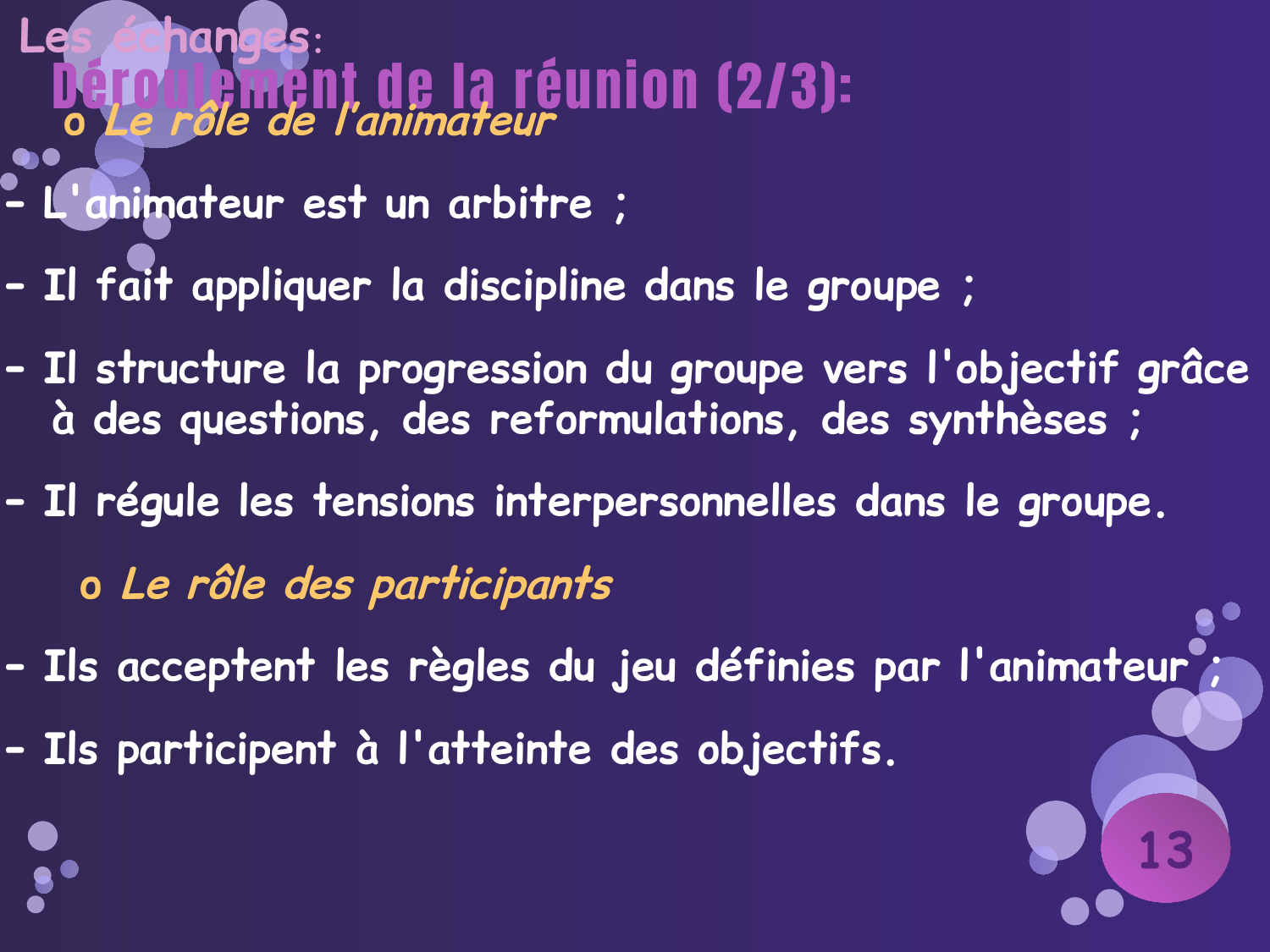

Les échanges:
      o Le rôle de l’animateur
– L'animateur est un arbitre ;
– Il fait appliquer la discipline dans le groupe ;
– Il structure la progression du groupe vers l'objectif grâce à des questions, des reformulations, des synthèses ;
– Il régule les tensions interpersonnelles dans le groupe.
    o Le rôle des participants
– Ils acceptent les règles du jeu définies par l'animateur ;
– Ils participent à l'atteinte des objectifs.

# Déroulement de la réunion (2/3):
13